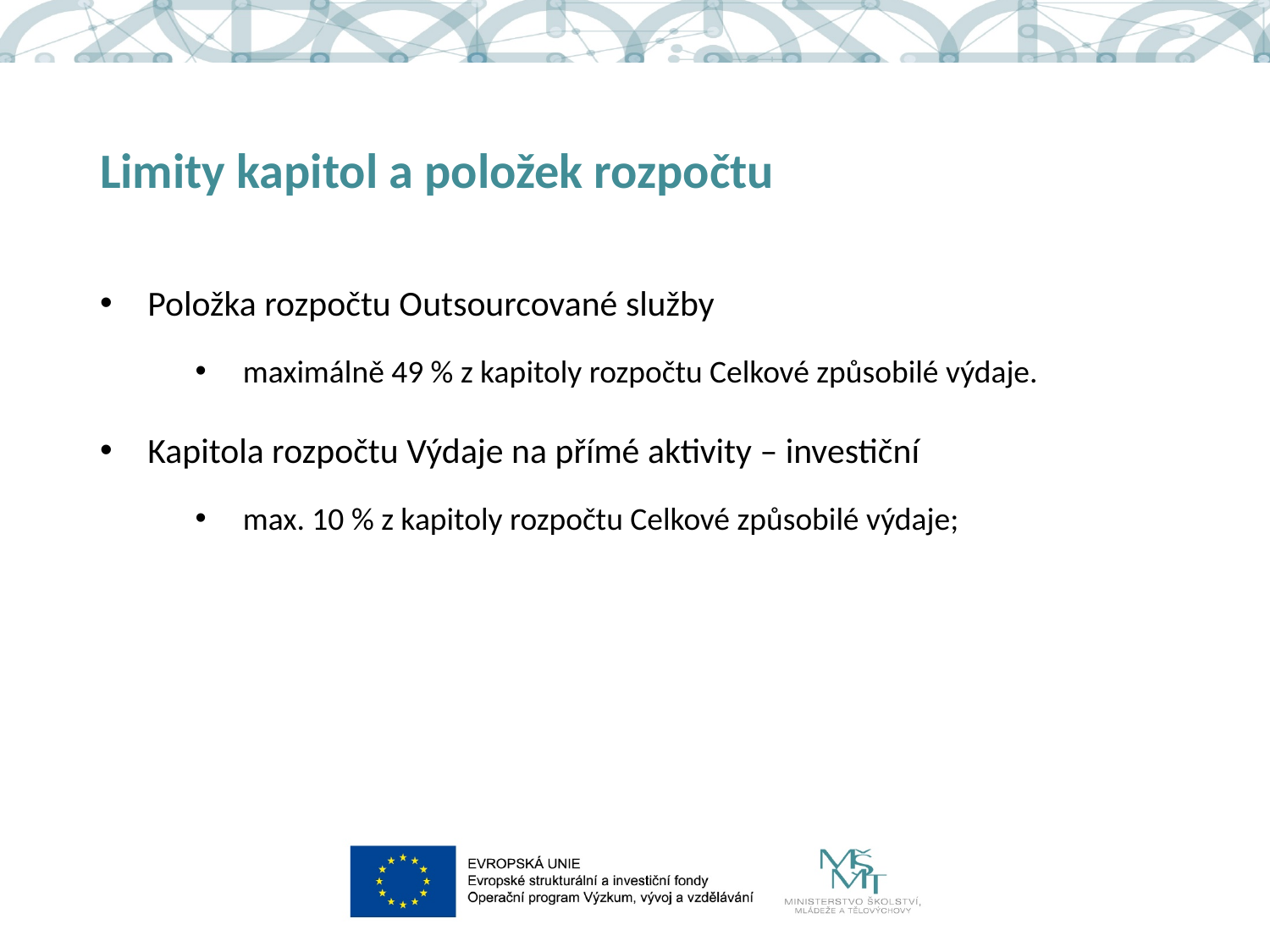

# Limity kapitol a položek rozpočtu
Položka rozpočtu Outsourcované služby
maximálně 49 % z kapitoly rozpočtu Celkové způsobilé výdaje.
Kapitola rozpočtu Výdaje na přímé aktivity – investiční
max. 10 % z kapitoly rozpočtu Celkové způsobilé výdaje;